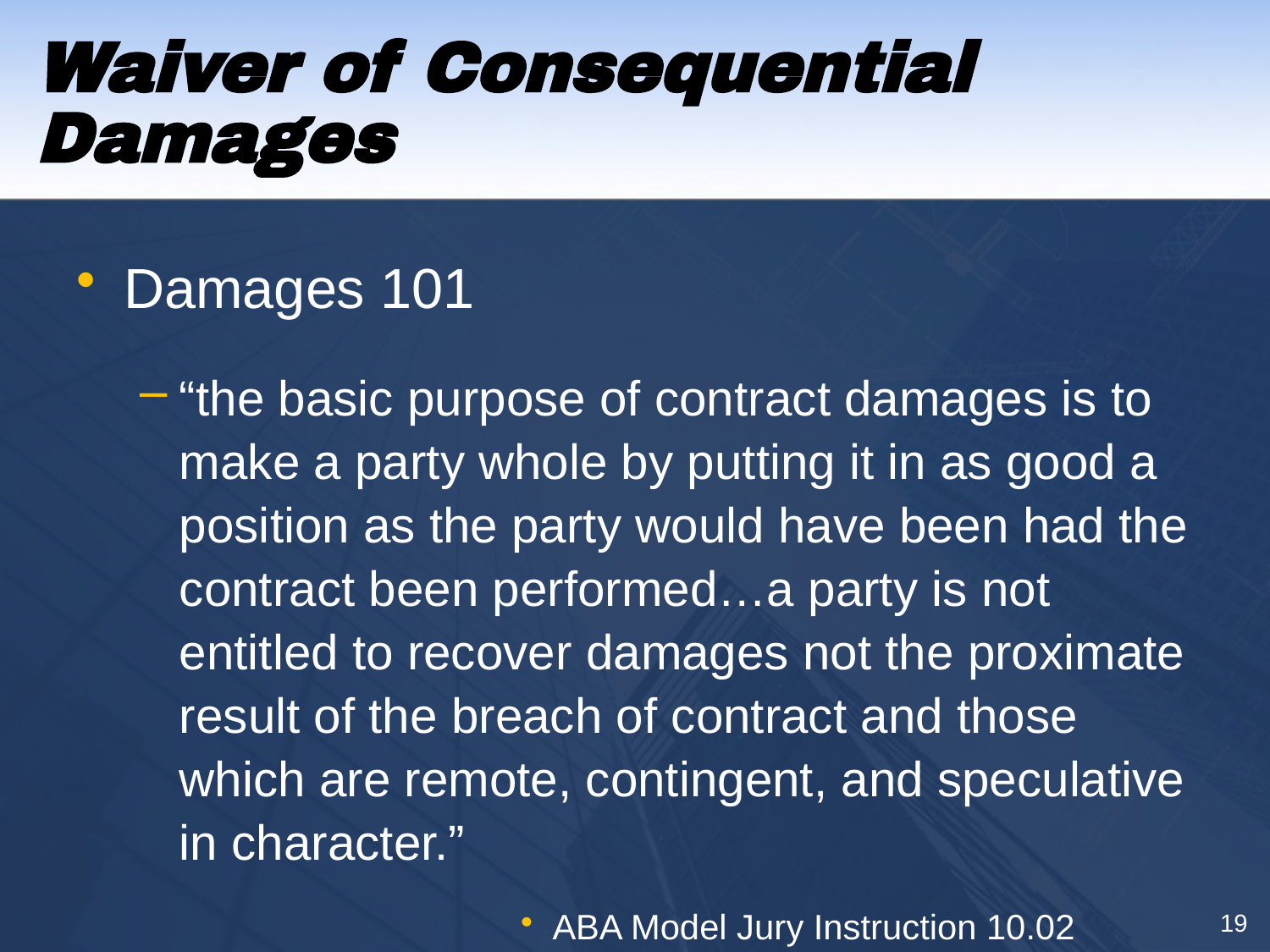

# Waiver of Consequential Damages
Damages 101
“the basic purpose of contract damages is to make a party whole by putting it in as good a position as the party would have been had the contract been performed…a party is not entitled to recover damages not the proximate result of the breach of contract and those which are remote, contingent, and speculative in character.”
ABA Model Jury Instruction 10.02

19